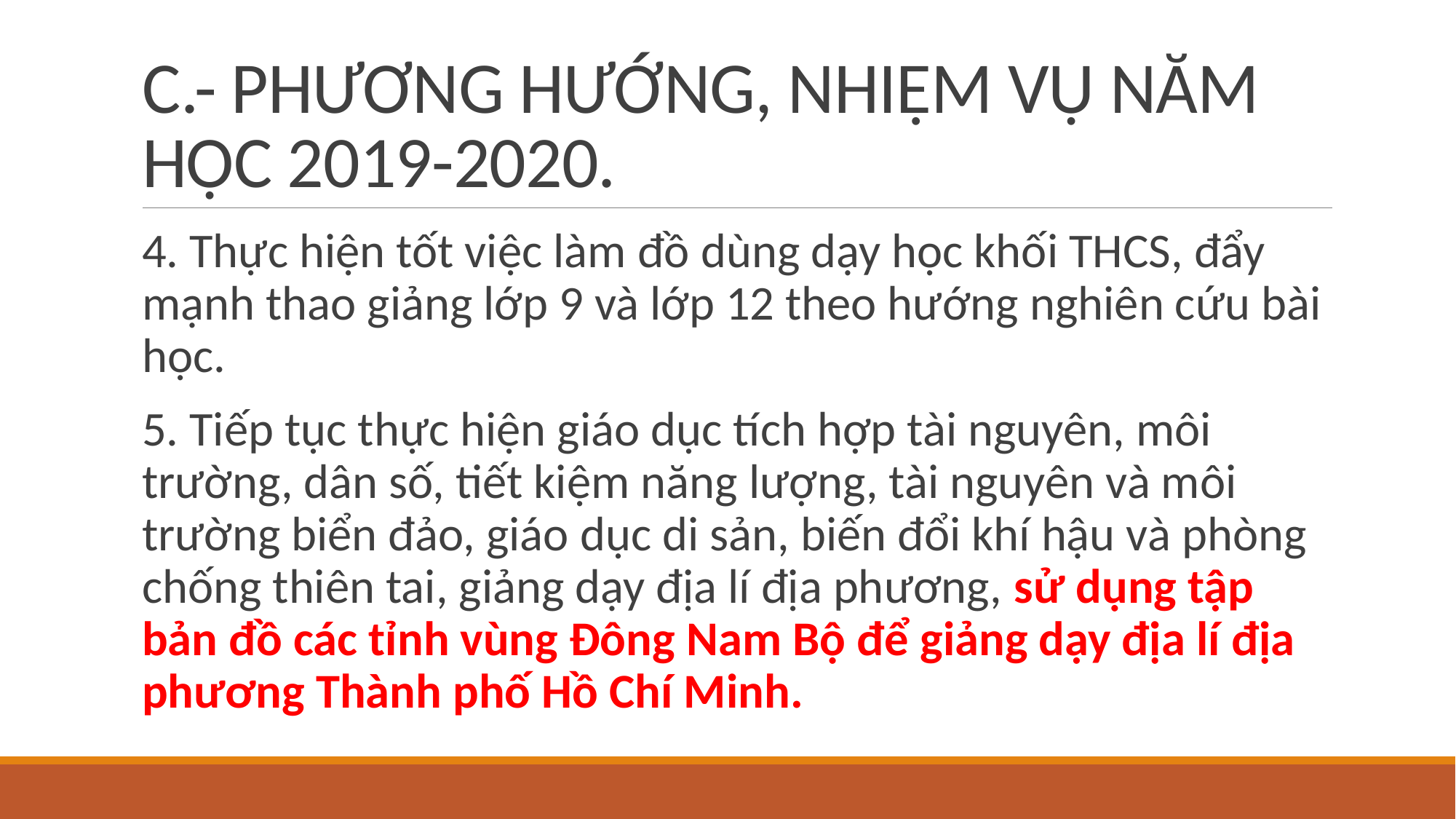

# C.- PHƯƠNG HƯỚNG, NHIỆM VỤ NĂM HỌC 2019-2020.
4. Thực hiện tốt việc làm đồ dùng dạy học khối THCS, đẩy mạnh thao giảng lớp 9 và lớp 12 theo hướng nghiên cứu bài học.
5. Tiếp tục thực hiện giáo dục tích hợp tài nguyên, môi trường, dân số, tiết kiệm năng lượng, tài nguyên và môi trường biển đảo, giáo dục di sản, biến đổi khí hậu và phòng chống thiên tai, giảng dạy địa lí địa phương, sử dụng tập bản đồ các tỉnh vùng Đông Nam Bộ để giảng dạy địa lí địa phương Thành phố Hồ Chí Minh.